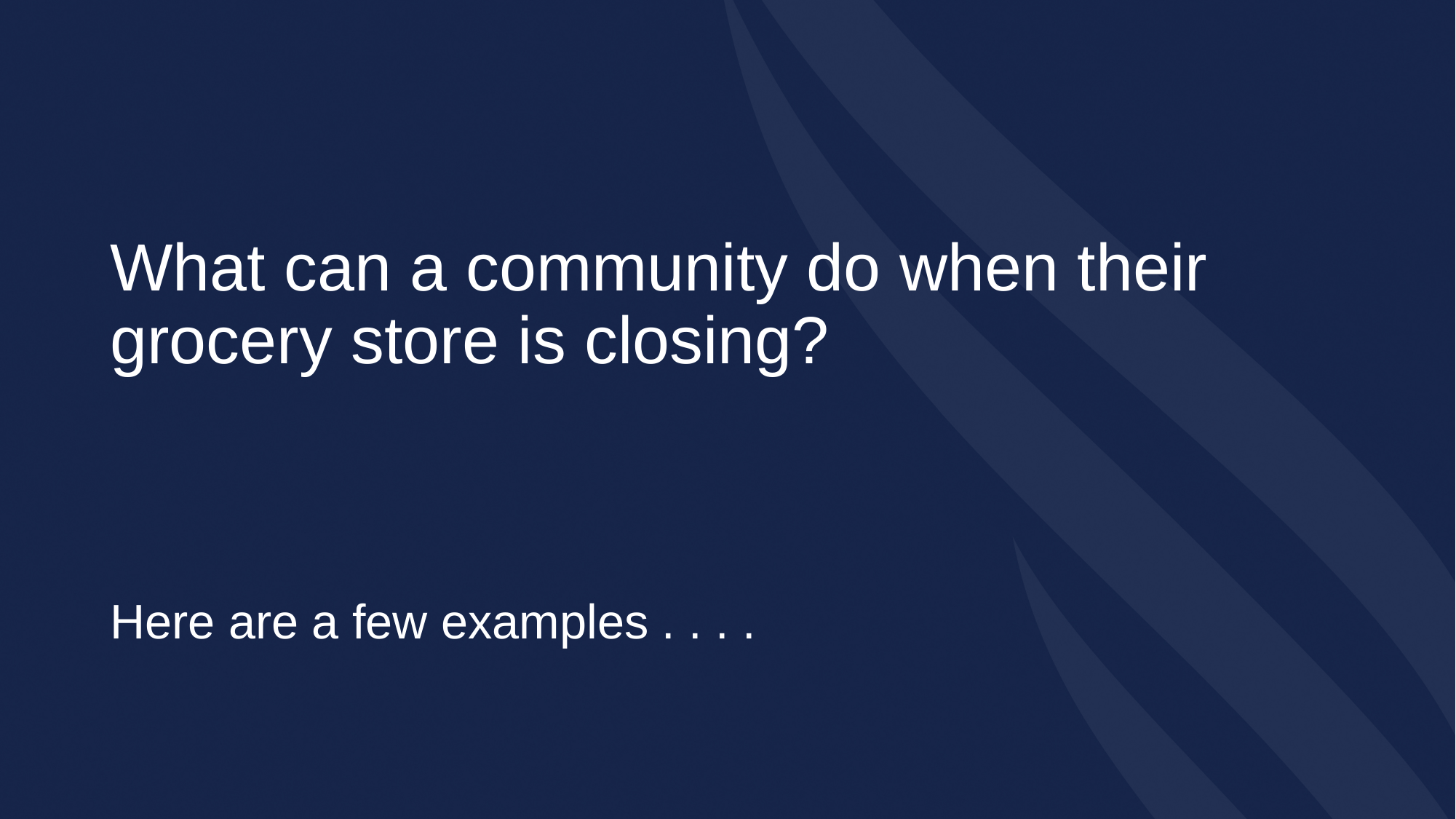

# What can a community do when their grocery store is closing?

Here are a few examples . . . .